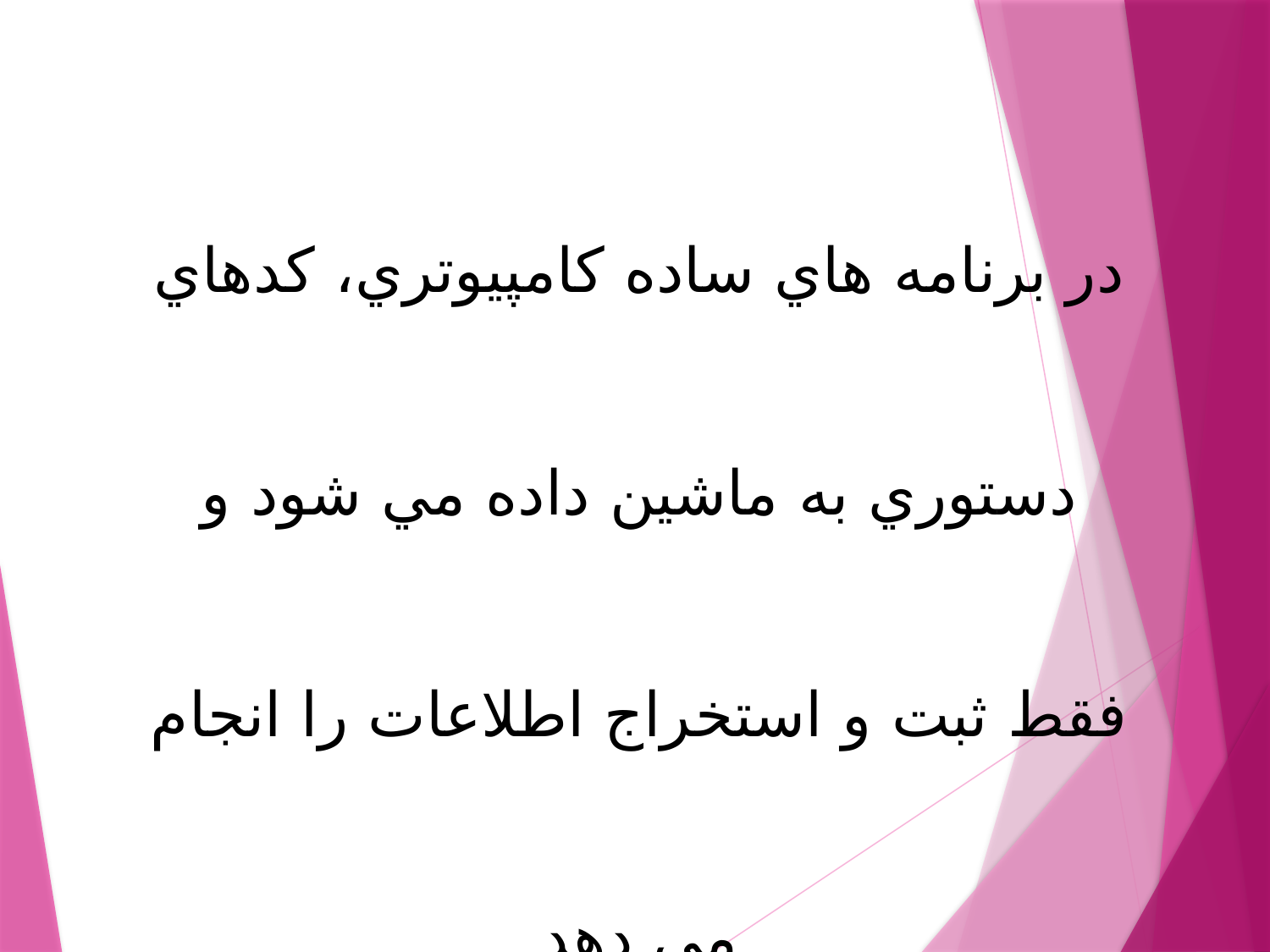

در برنامه هاي ساده كامپيوتري، كدهاي دستوري به ماشين داده مي شود و فقط ثبت و استخراج اطلاعات را انجام مي دهد